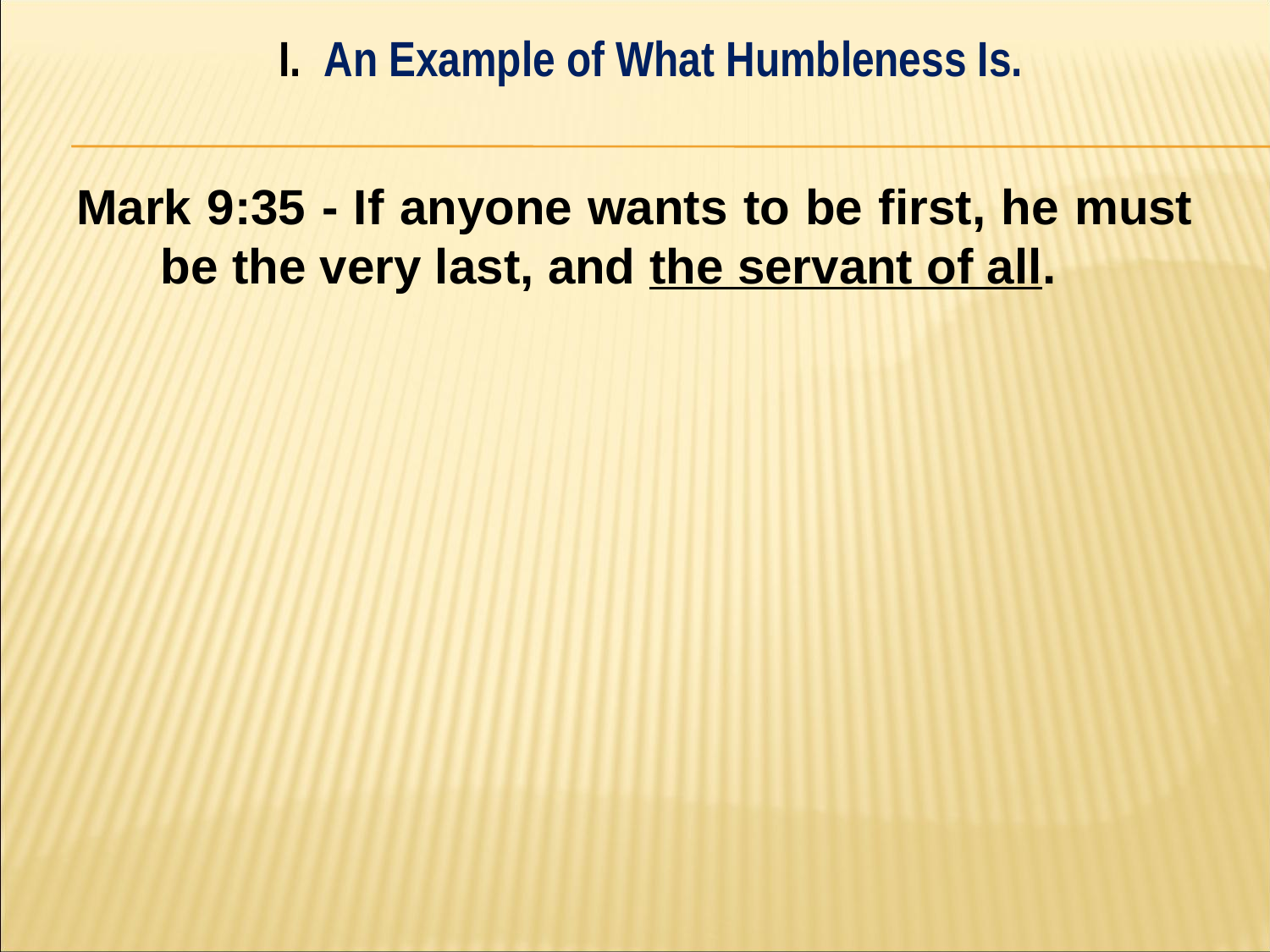

I.  An Example of What Humbleness Is.
#
Mark 9:35 - If anyone wants to be first, he must be the very last, and the servant of all.